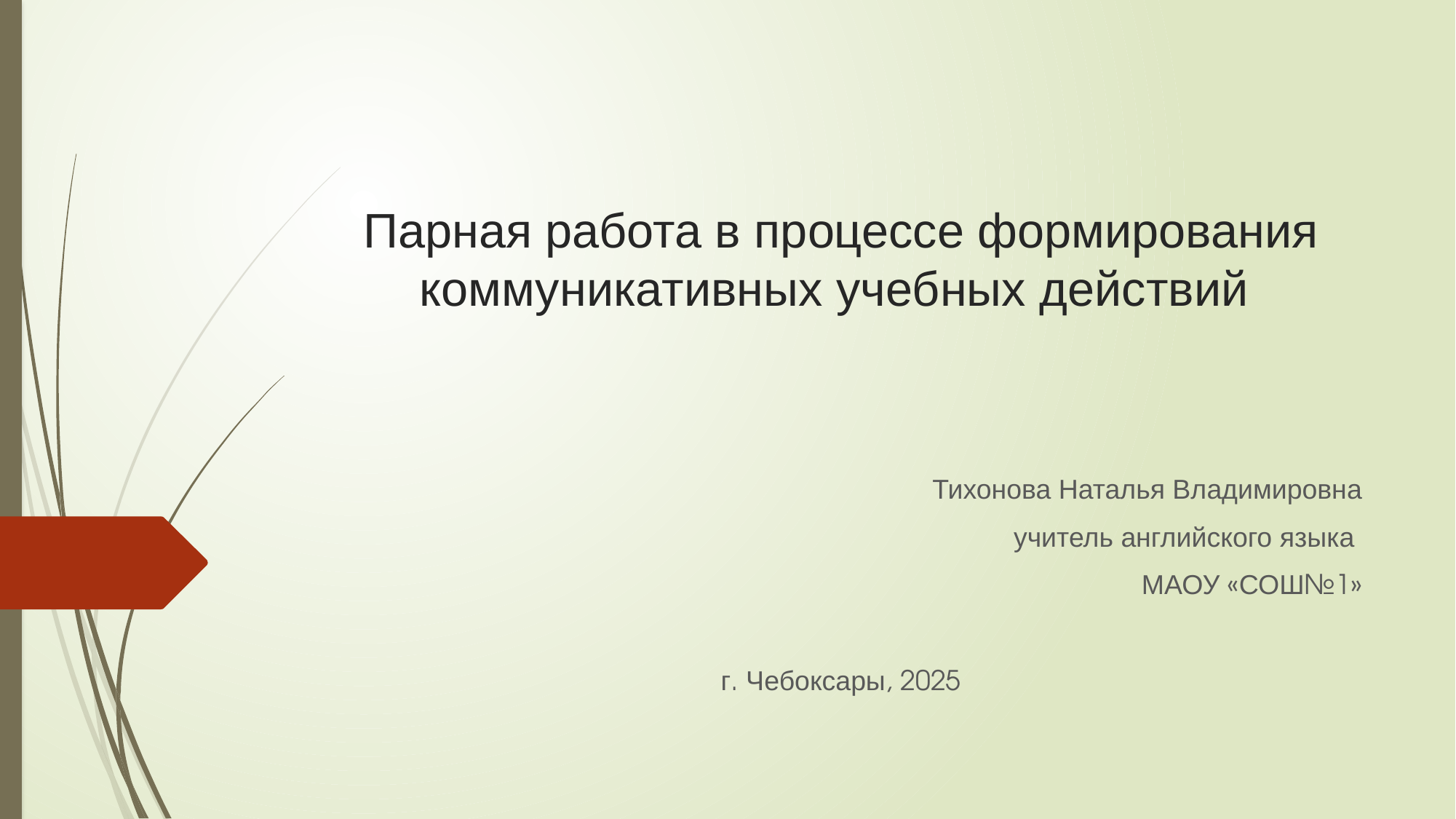

# Парная работа в процессе формирования коммуникативных учебных действий
Тихонова Наталья Владимировна
учитель английского языка
МАОУ «СОШ№1»

г. Чебоксары, 2025